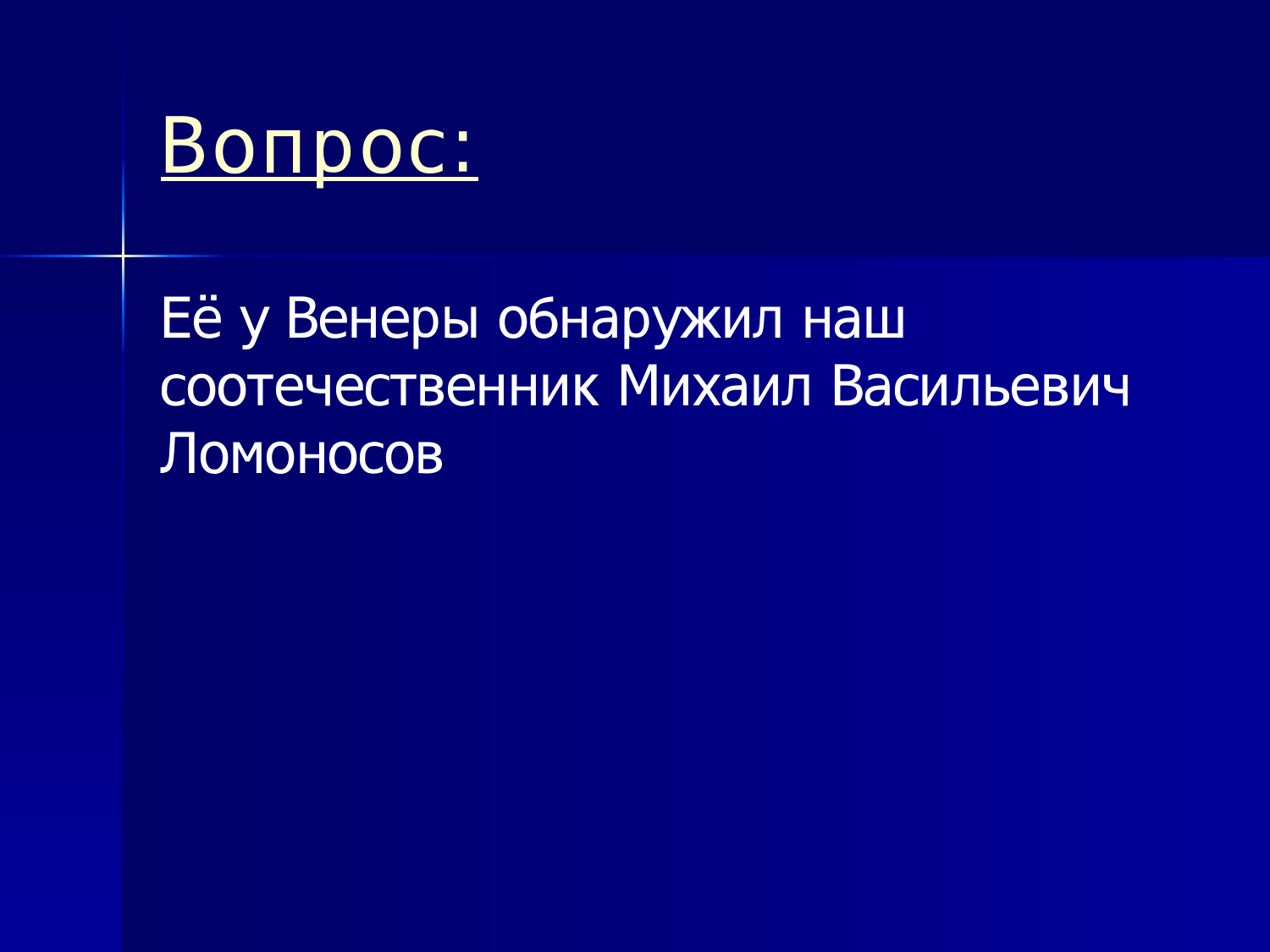

# Вопрос:
Её у Венеры обнаружил наш соотечественник Михаил Васильевич Ломоносов